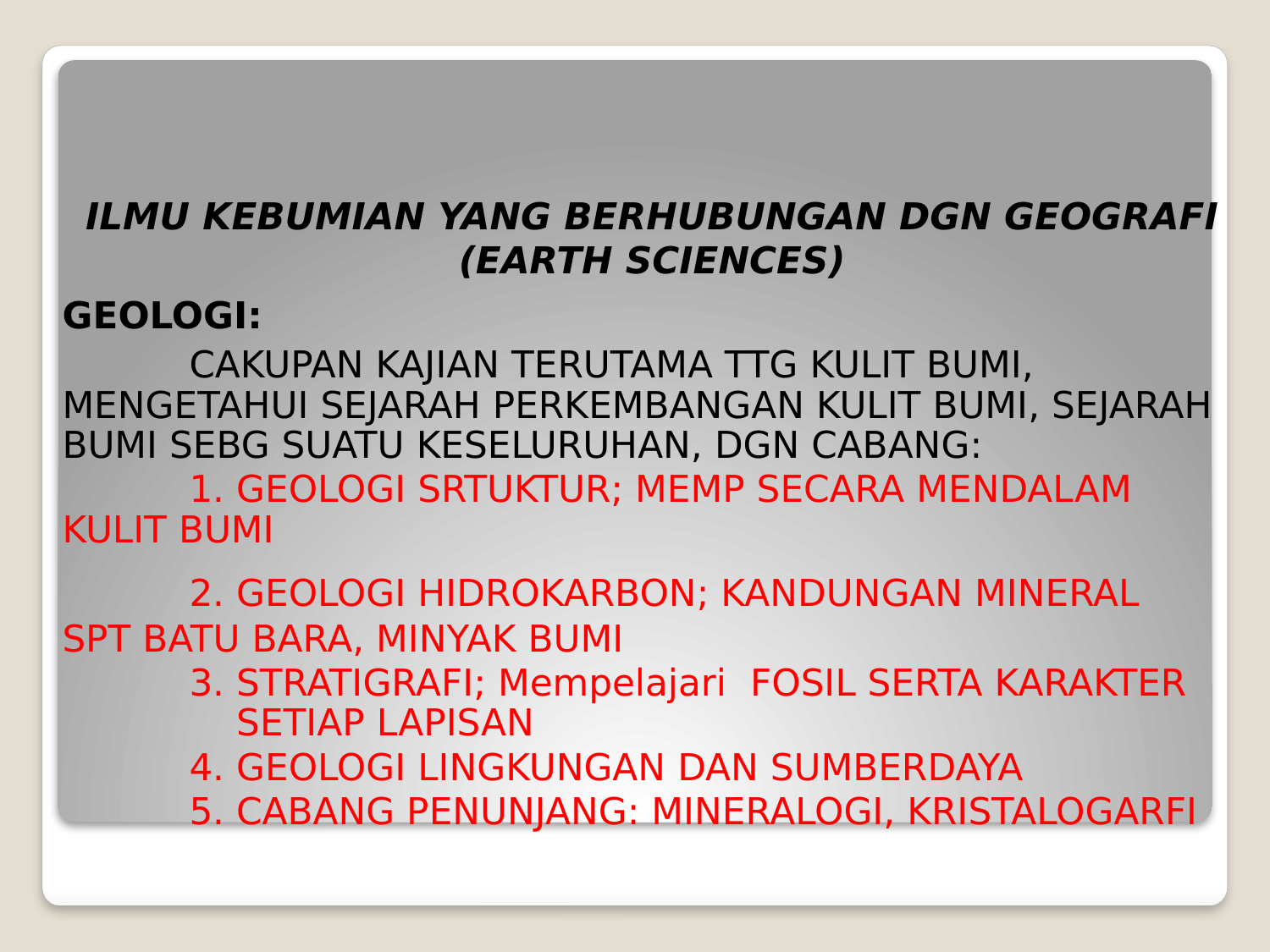

# ILMU KEBUMIAN YANG BERHUBUNGAN DGN GEOGRAFI (EARTH SCIENCES)
	GEOLOGI:
		CAKUPAN KAJIAN TERUTAMA TTG KULIT BUMI, MENGETAHUI SEJARAH PERKEMBANGAN KULIT BUMI, SEJARAH BUMI SEBG SUATU KESELURUHAN, DGN CABANG:
		1. GEOLOGI SRTUKTUR; MEMP SECARA MENDALAM 	     KULIT BUMI
		2. GEOLOGI HIDROKARBON; KANDUNGAN MINERAL 	    SPT BATU BARA, MINYAK BUMI
		3. STRATIGRAFI; Mempelajari  FOSIL SERTA KARAKTER 	  	    SETIAP LAPISAN
		4. GEOLOGI LINGKUNGAN DAN SUMBERDAYA
		5. CABANG PENUNJANG: MINERALOGI, KRISTALOGARFI